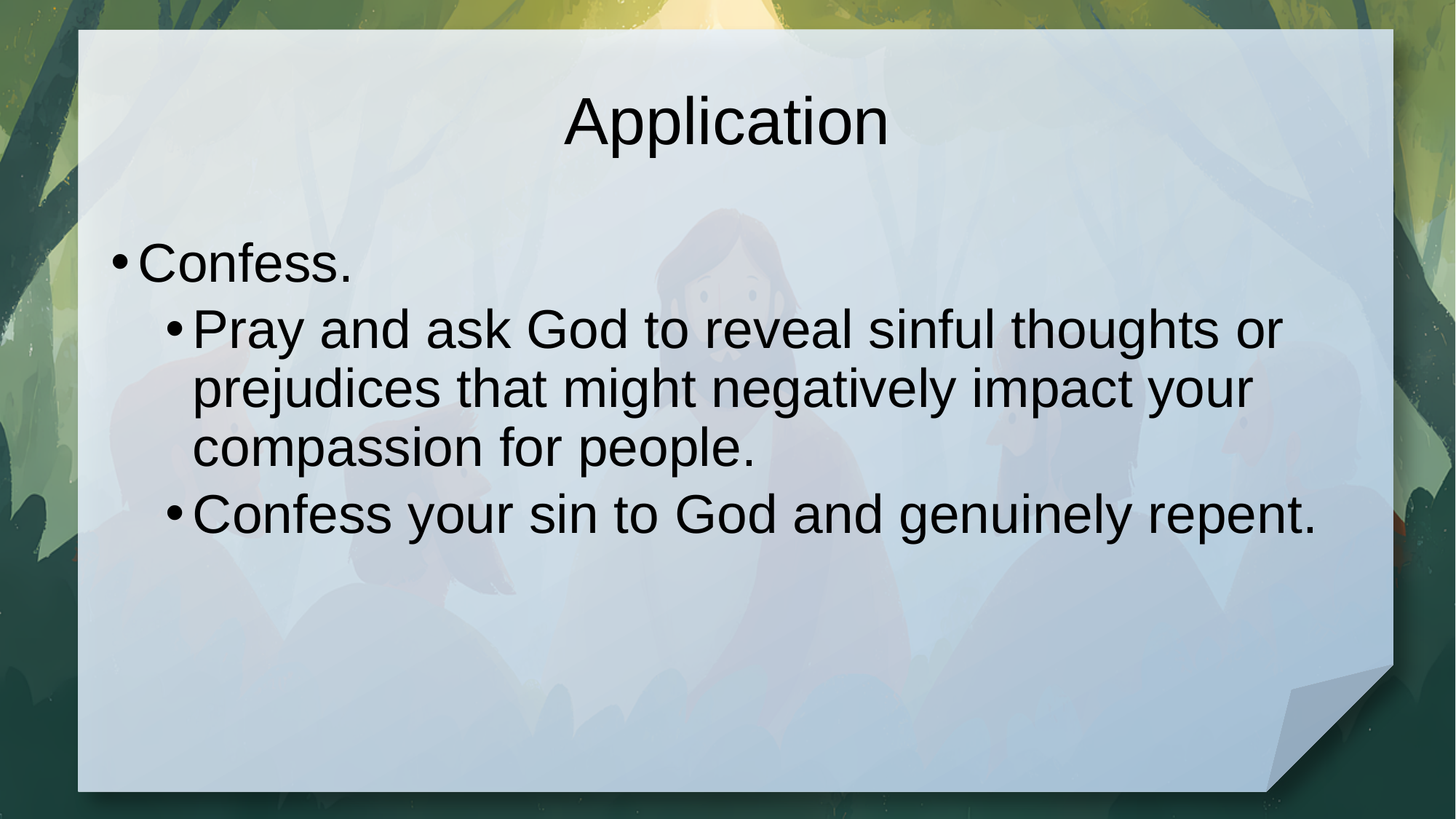

# Application
Confess.
Pray and ask God to reveal sinful thoughts or prejudices that might negatively impact your compassion for people.
Confess your sin to God and genuinely repent.